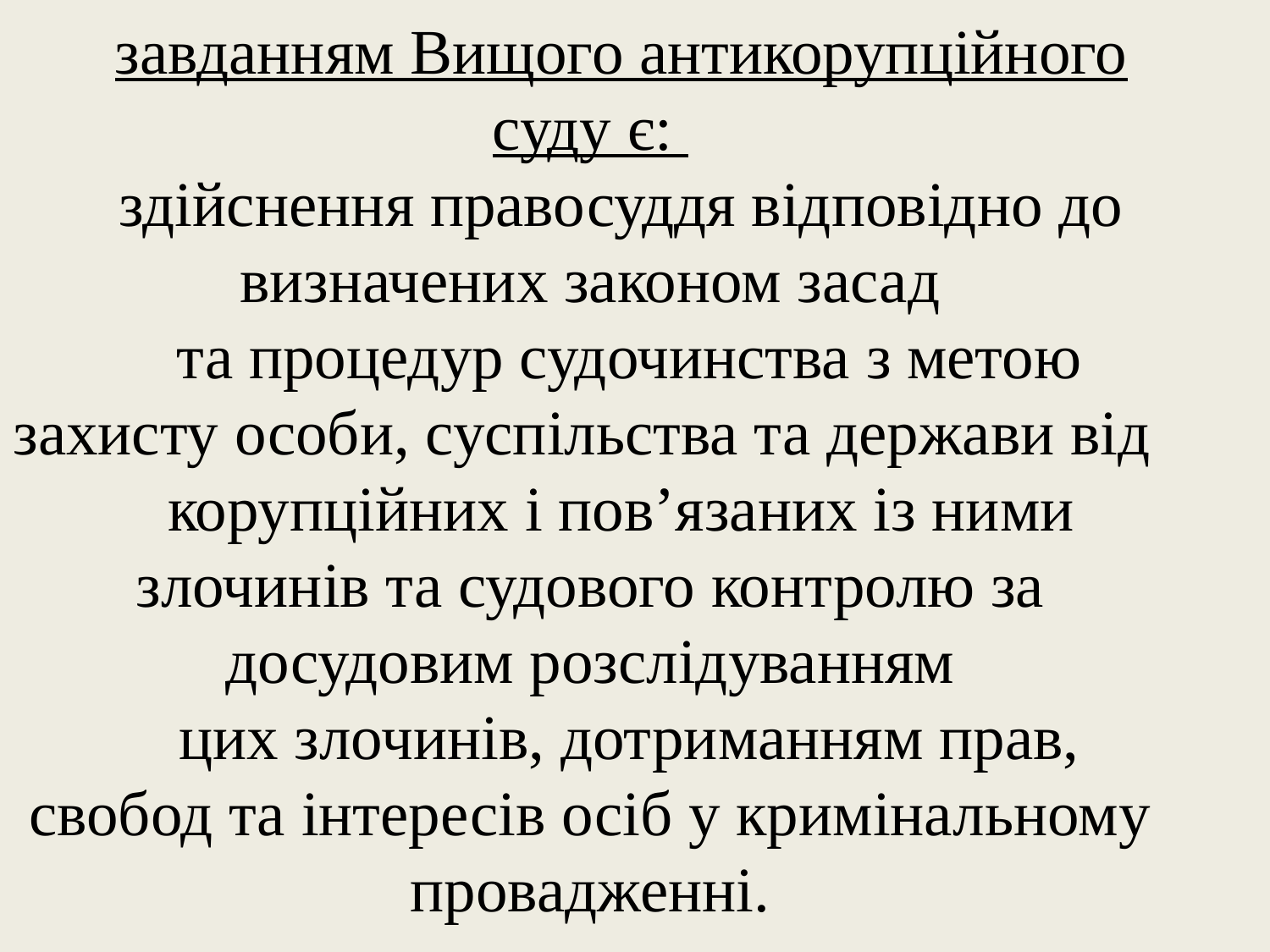

завданням Вищого антикорупційного суду є:
здійснення правосуддя відповідно до визначених законом засад
 та процедур судочинства з метою захисту особи, суспільства та держави від
корупційних і пов’язаних із ними злочинів та судового контролю за досудовим розслідуванням
 цих злочинів, дотриманням прав, свобод та інтересів осіб у кримінальному провадженні.